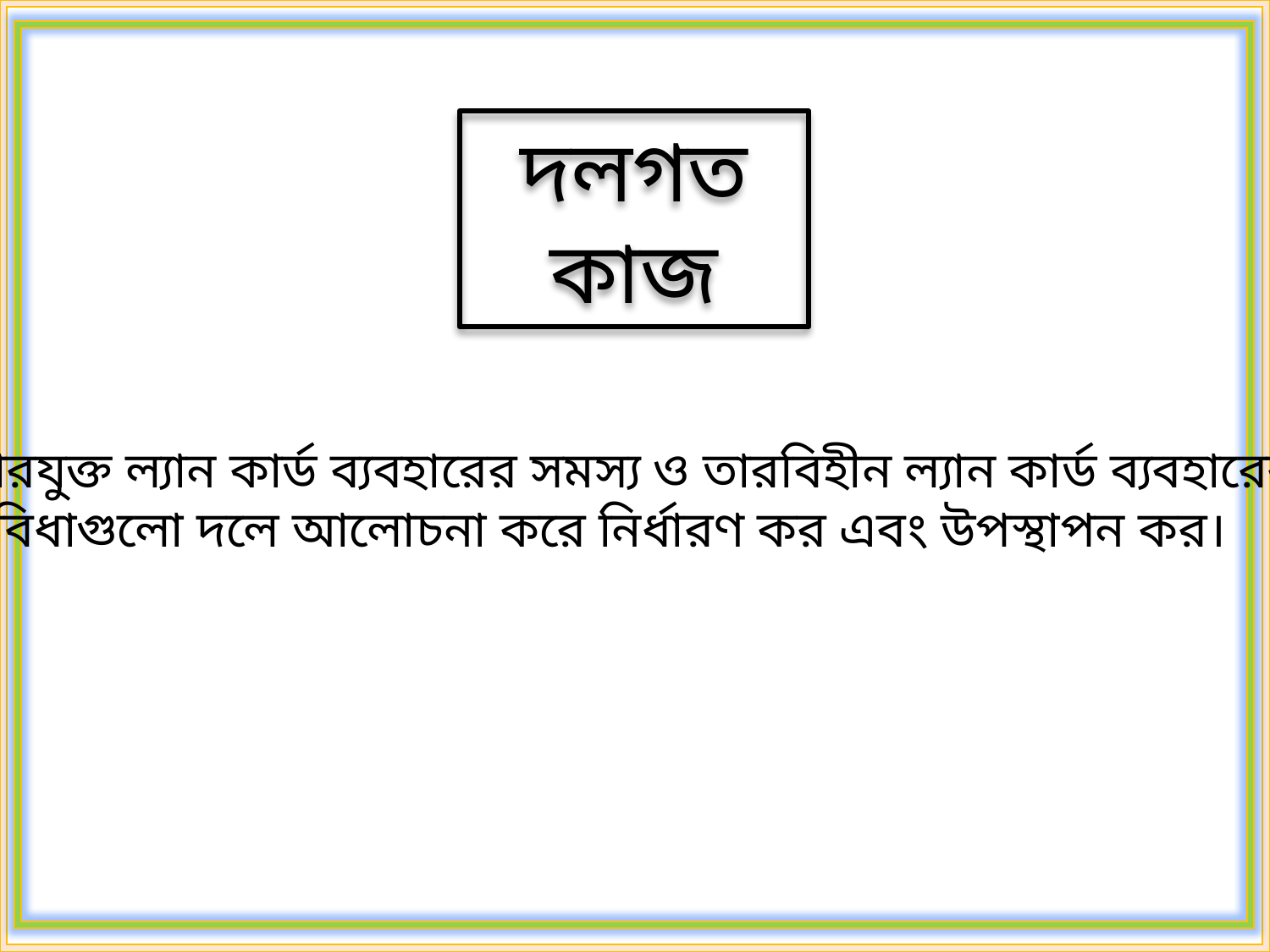

দলগত কাজ
তারযুক্ত ল্যান কার্ড ব্যবহারের সমস্য ও তারবিহীন ল্যান কার্ড ব্যবহারের
সুবিধাগুলো দলে আলোচনা করে নির্ধারণ কর এবং উপস্থাপন কর।